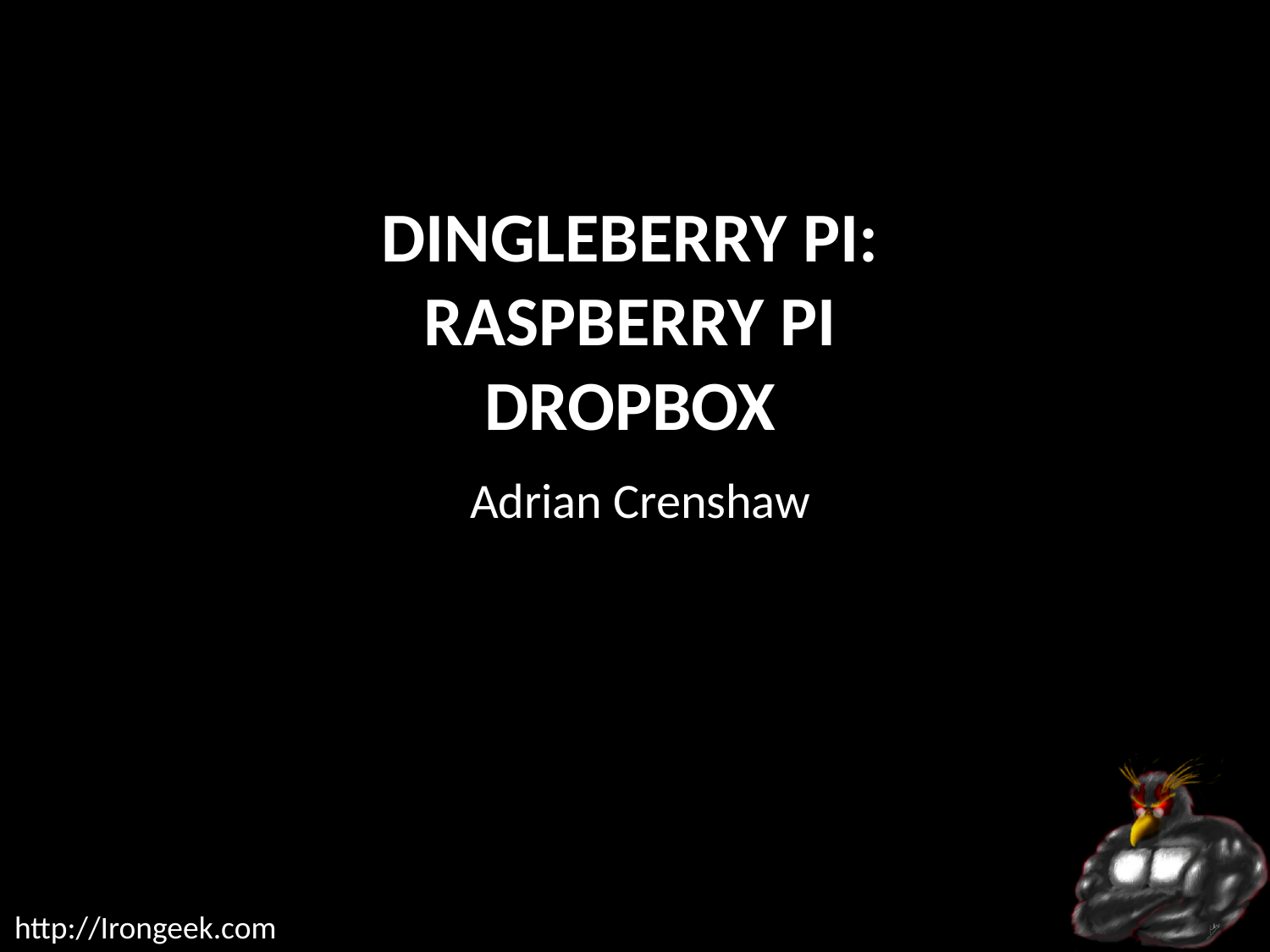

# Dingleberry Pi: Raspberry Pi Dropbox
Adrian Crenshaw